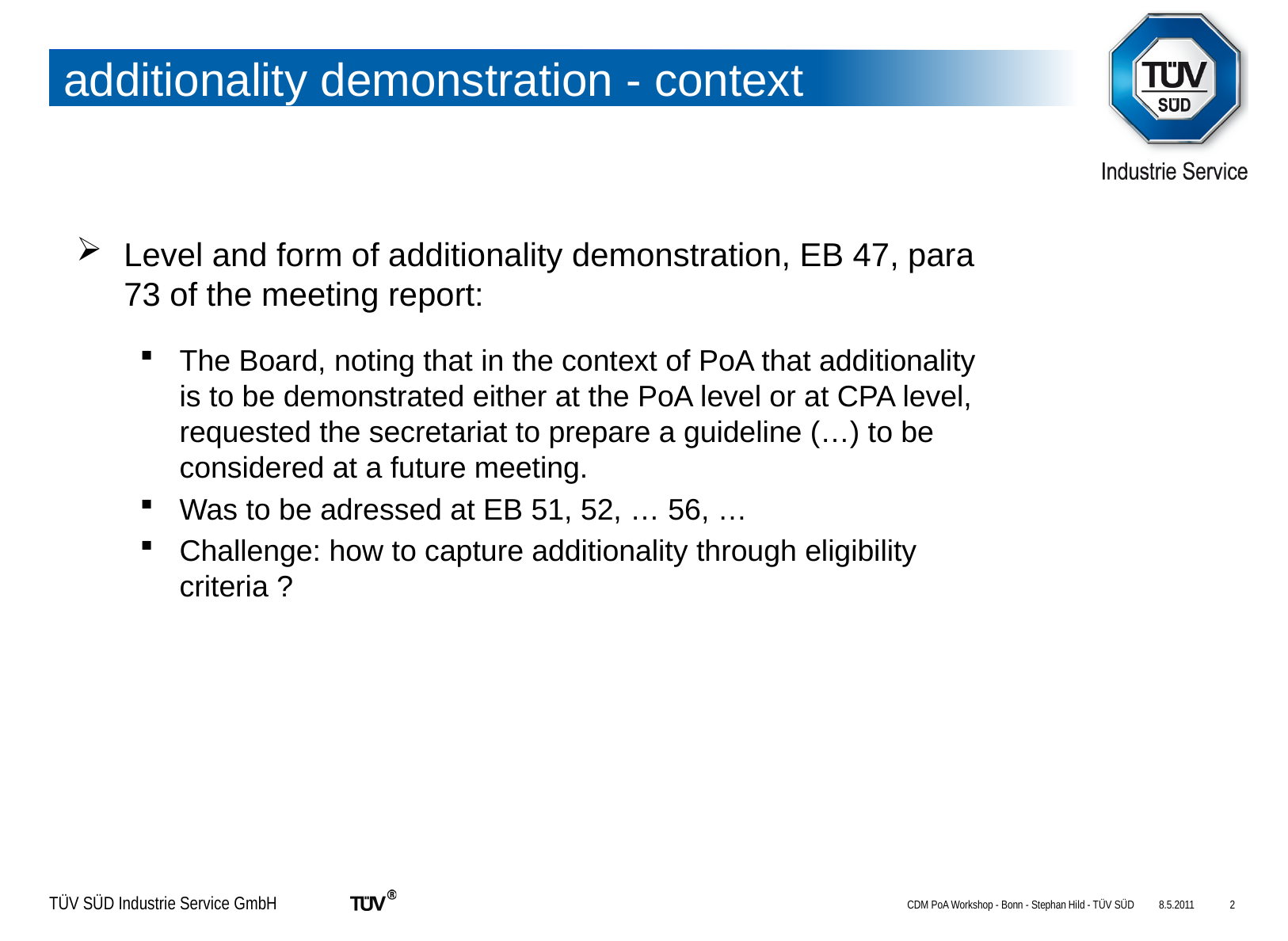

# additionality demonstration - context
Level and form of additionality demonstration, EB 47, para 73 of the meeting report:

The Board, noting that in the context of PoA that additionality is to be demonstrated either at the PoA level or at CPA level, requested the secretariat to prepare a guideline (…) to be considered at a future meeting.
Was to be adressed at EB 51, 52, … 56, …
Challenge: how to capture additionality through eligibility criteria ?
CDM PoA Workshop - Bonn - Stephan Hild - TÜV SÜD
8.5.2011
2